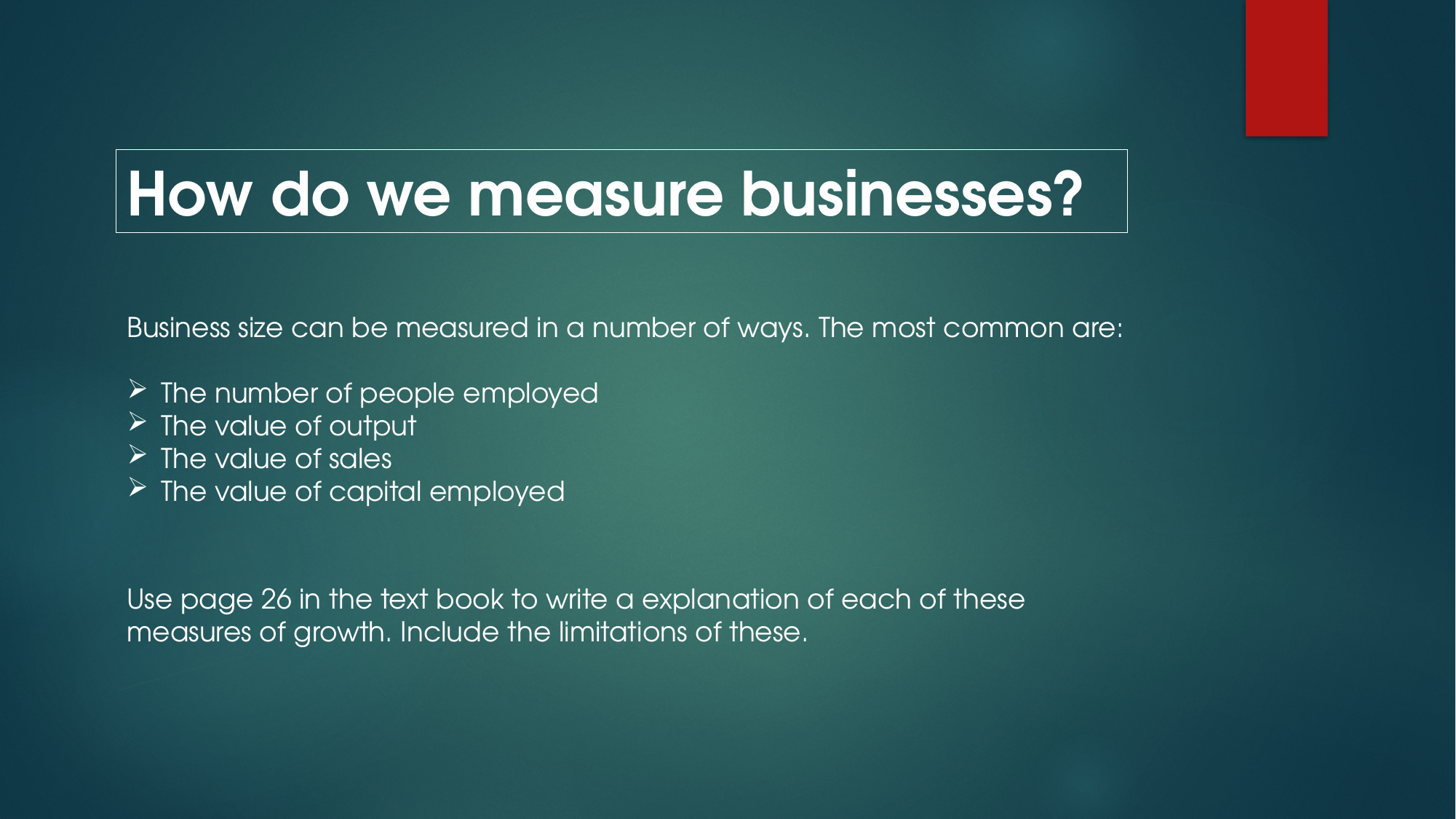

How do we measure businesses?
Business size can be measured in a number of ways. The most common are:

The number of people employed
The value of output
The value of sales
The value of capital employed
Use page 26 in the text book to write a explanation of each of these measures of growth. Include the limitations of these.